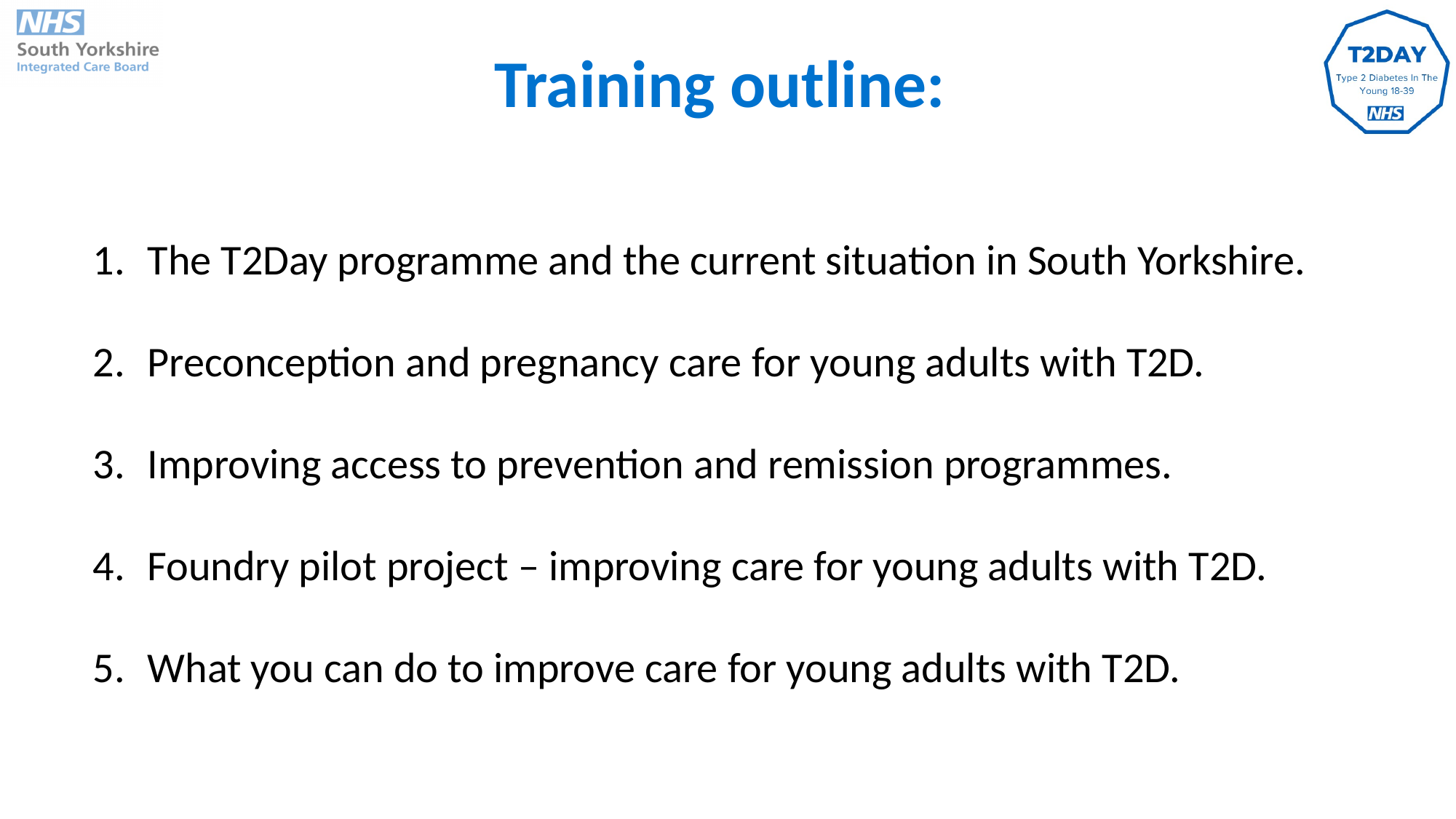

Training outline:
The T2Day programme and the current situation in South Yorkshire.

Preconception and pregnancy care for young adults with T2D.

Improving access to prevention and remission programmes.

Foundry pilot project – improving care for young adults with T2D.

What you can do to improve care for young adults with T2D.